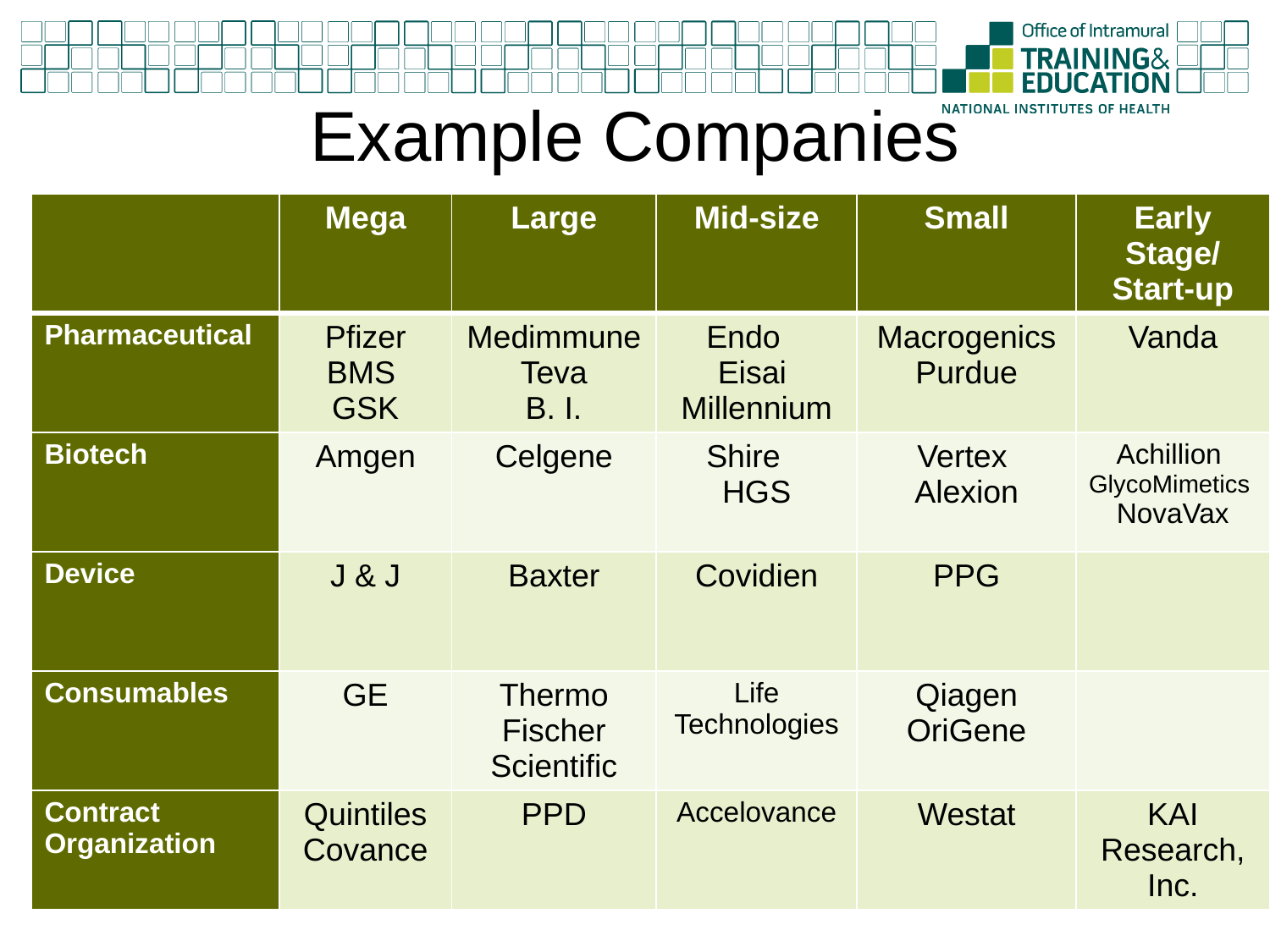

# Example Companies
|  | Mega | Large | Mid-size | Small | Early Stage/ Start-up |
| --- | --- | --- | --- | --- | --- |
| Pharmaceutical | Pfizer BMS GSK | MedimmuneTeva B. I. | Endo Eisai Millennium | Macrogenics Purdue | Vanda |
| Biotech | Amgen | Celgene | Shire HGS | Vertex Alexion | Achillion GlycoMimetics NovaVax |
| Device | J & J | Baxter | Covidien | PPG |  |
| Consumables | GE | Thermo Fischer Scientific | Life Technologies | Qiagen OriGene |  |
| Contract Organization | Quintiles Covance | PPD | Accelovance | Westat | KAI Research, Inc. |